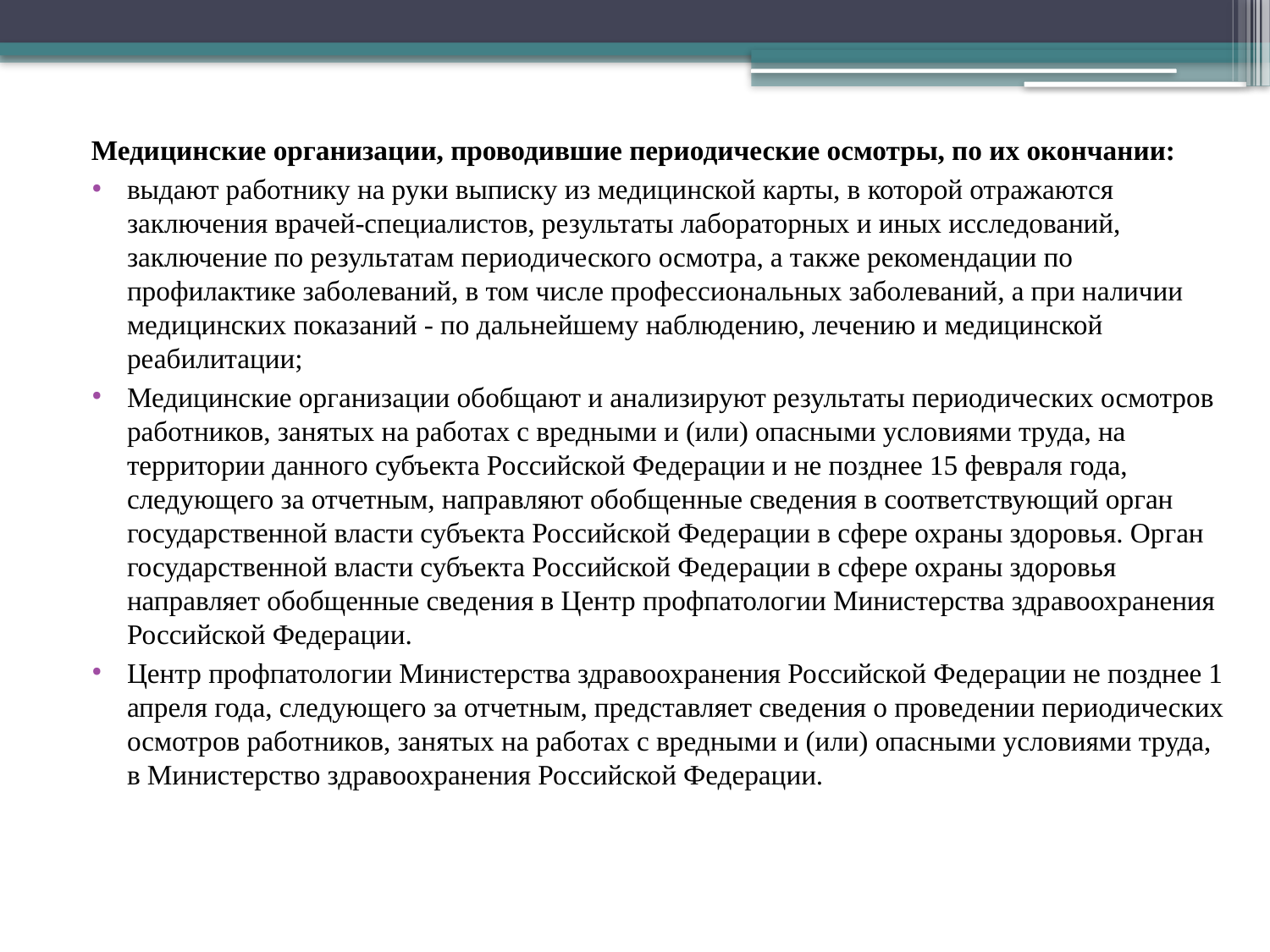

Медицинские организации, проводившие периодические осмотры, по их окончании:
выдают работнику на руки выписку из медицинской карты, в которой отражаются заключения врачей-специалистов, результаты лабораторных и иных исследований, заключение по результатам периодического осмотра, а также рекомендации по профилактике заболеваний, в том числе профессиональных заболеваний, а при наличии медицинских показаний - по дальнейшему наблюдению, лечению и медицинской реабилитации;
Медицинские организации обобщают и анализируют результаты периодических осмотров работников, занятых на работах с вредными и (или) опасными условиями труда, на территории данного субъекта Российской Федерации и не позднее 15 февраля года, следующего за отчетным, направляют обобщенные сведения в соответствующий орган государственной власти субъекта Российской Федерации в сфере охраны здоровья. Орган государственной власти субъекта Российской Федерации в сфере охраны здоровья направляет обобщенные сведения в Центр профпатологии Министерства здравоохранения Российской Федерации.
Центр профпатологии Министерства здравоохранения Российской Федерации не позднее 1 апреля года, следующего за отчетным, представляет сведения о проведении периодических осмотров работников, занятых на работах с вредными и (или) опасными условиями труда, в Министерство здравоохранения Российской Федерации.